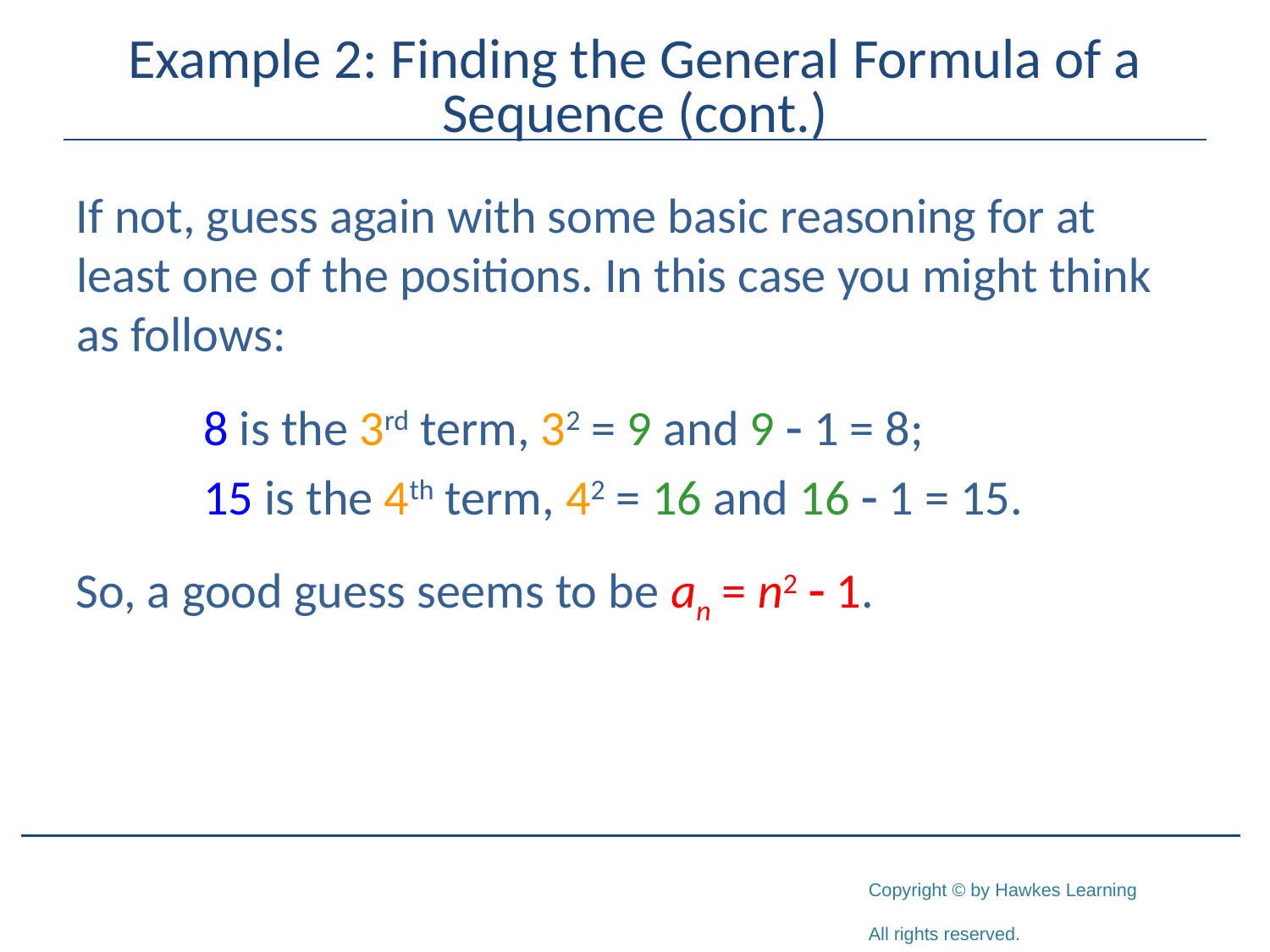

# Example 2: Finding the General Formula of a Sequence (cont.)
If not, guess again with some basic reasoning for at least one of the positions. In this case you might think as follows:

		8 is the 3rd term, 32 = 9 and 9 − 1 = 8;
		15 is the 4th term, 42 = 16 and 16 − 1 = 15.

So, a good guess seems to be an = n2 − 1.